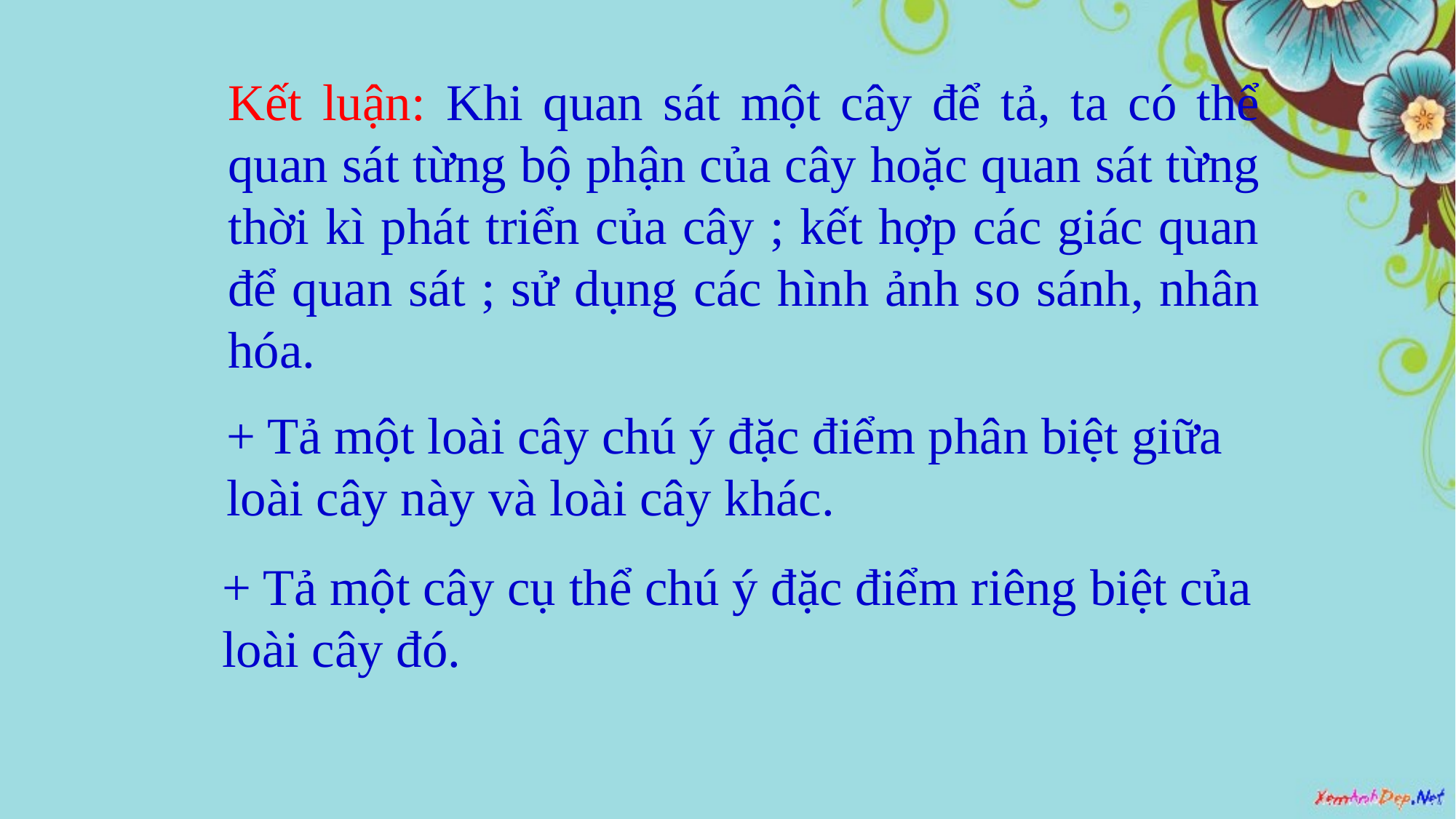

Kết luận: Khi quan sát một cây để tả, ta có thể quan sát từng bộ phận của cây hoặc quan sát từng thời kì phát triển của cây ; kết hợp các giác quan để quan sát ; sử dụng các hình ảnh so sánh, nhân hóa.

+ Tả một loài cây chú ý đặc điểm phân biệt giữa loài cây này và loài cây khác.
+ Tả một cây cụ thể chú ý đặc điểm riêng biệt của loài cây đó.